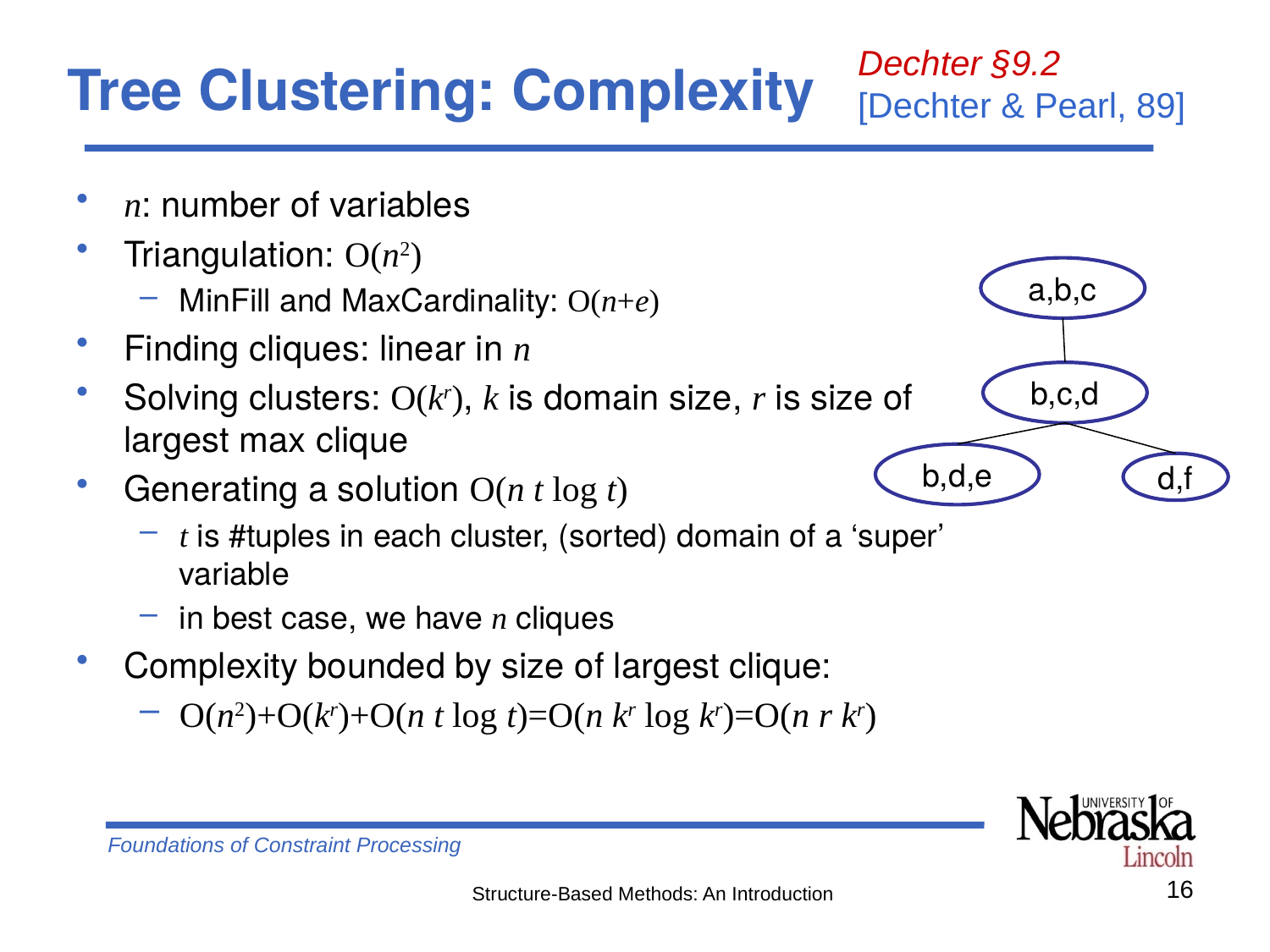

Dechter §9.2
[Dechter & Pearl, 89]
# Tree Clustering: Complexity
n: number of variables
Triangulation: O(n2)
MinFill and MaxCardinality: O(n+e)
Finding cliques: linear in n
Solving clusters: O(kr), k is domain size, r is size of largest max clique
Generating a solution O(n t log t)
t is #tuples in each cluster, (sorted) domain of a ‘super’ variable
in best case, we have n cliques
Complexity bounded by size of largest clique:
O(n2)+O(kr)+O(n t log t)=O(n kr log kr)=O(n r kr)
a,b,c
b,c,d
b,d,e
d,f
16